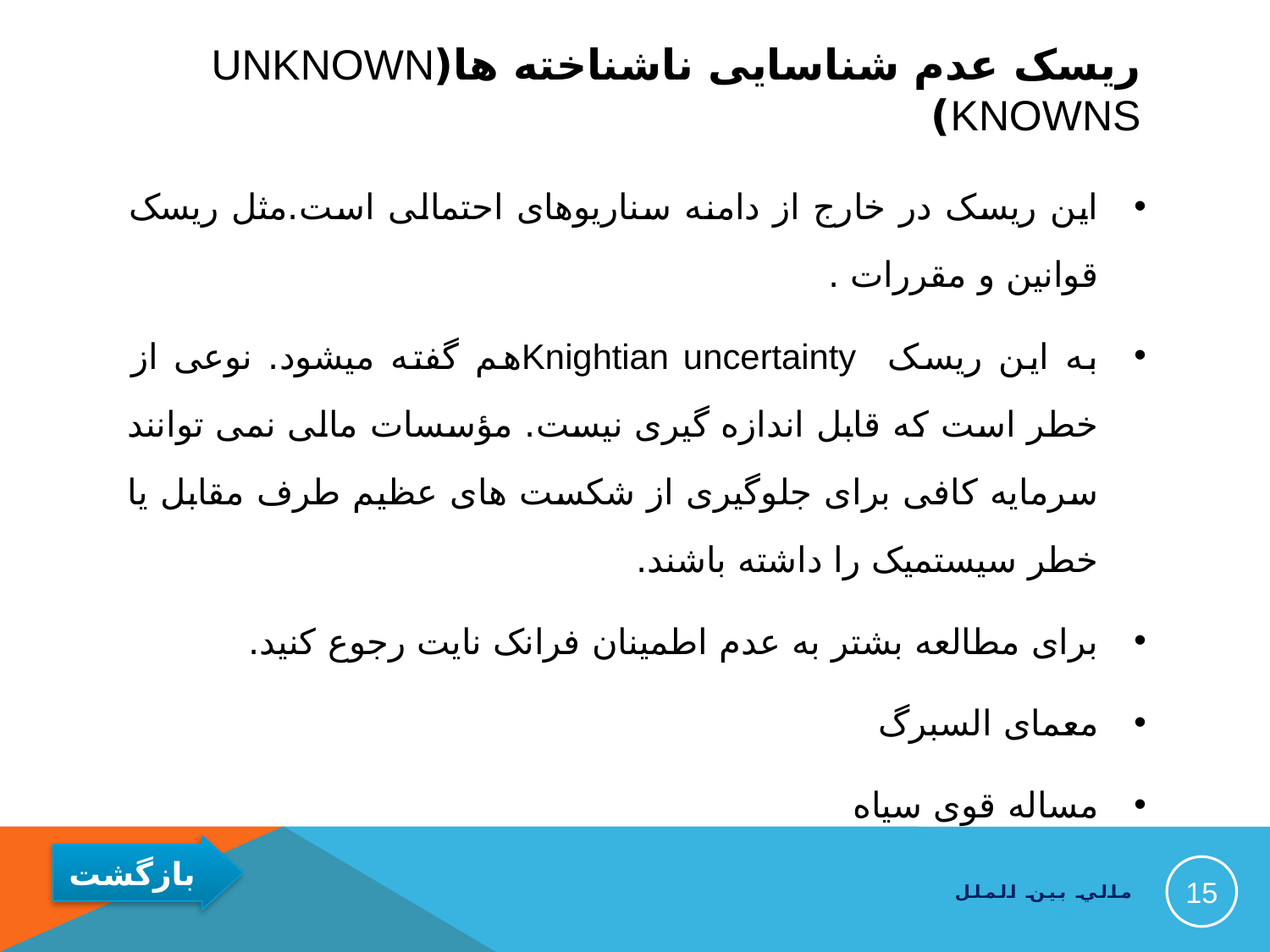

# ریسک عدم شناسایی ناشناخته ها(unknown knowns)
این ریسک در خارج از دامنه سناریوهای احتمالی است.مثل ریسک قوانین و مقررات .
به این ریسک  Knightian uncertaintyهم گفته میشود. نوعی از خطر است که قابل اندازه گیری نیست. مؤسسات مالی نمی توانند سرمایه کافی برای جلوگیری از شکست های عظیم طرف مقابل یا خطر سیستمیک را داشته باشند.
برای مطالعه بشتر به عدم اطمینان فرانک نایت رجوع کنید.
معمای السبرگ
مساله قوی سیاه
15
مالي بين الملل